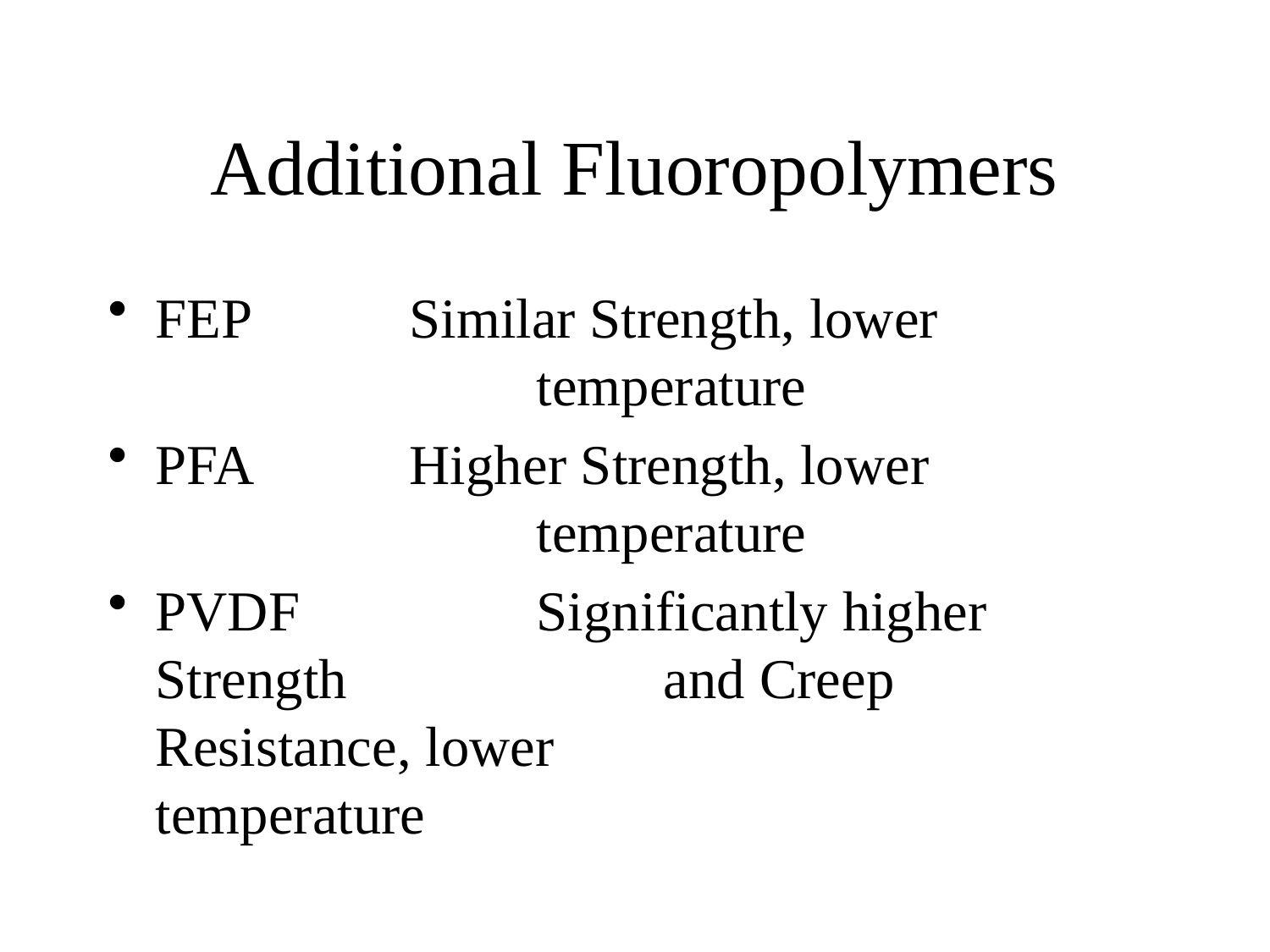

# Additional Fluoropolymers
FEP		Similar Strength, lower 				temperature
PFA		Higher Strength, lower 				temperature
PVDF		Significantly higher Strength 			and Creep Resistance, lower			temperature